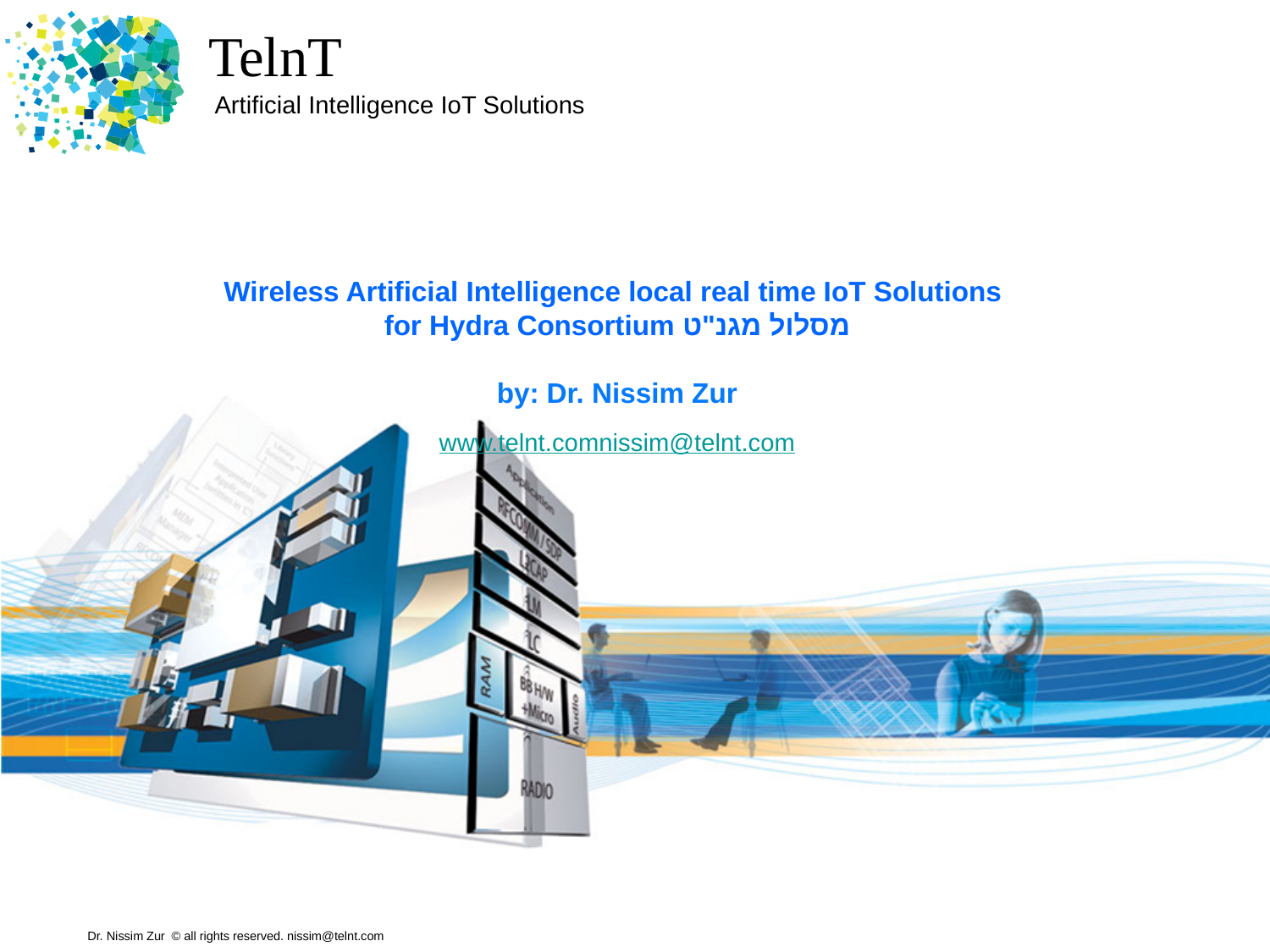

Wireless Artificial Intelligence local real time IoT Solutions
for Hydra Consortium מסלול מגנ"ט
by: Dr. Nissim Zur
www.telnt.com
nissim@telnt.com